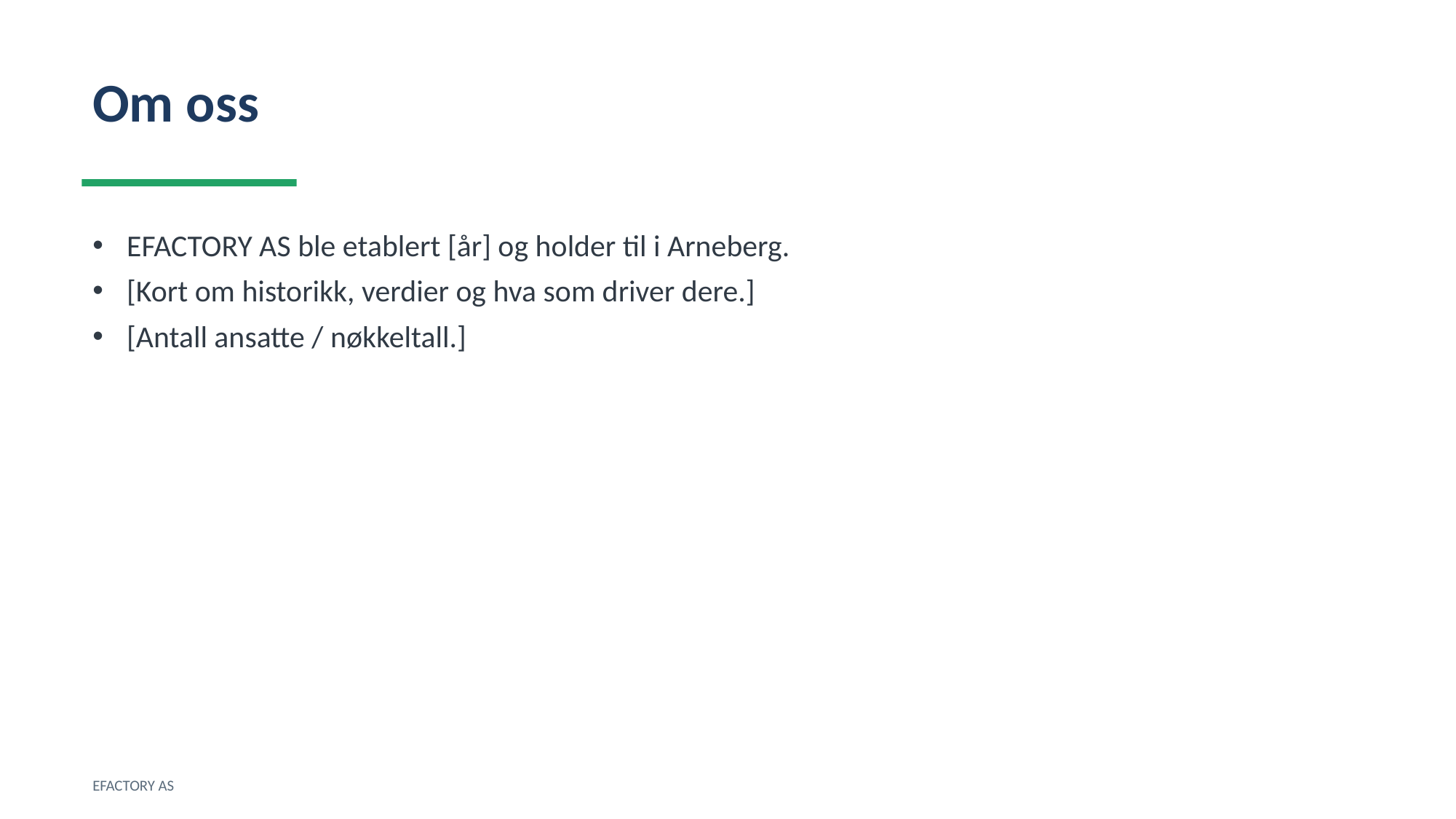

Om oss

EFACTORY AS ble etablert [år] og holder til i Arneberg.
[Kort om historikk, verdier og hva som driver dere.]
[Antall ansatte / nøkkeltall.]
EFACTORY AS